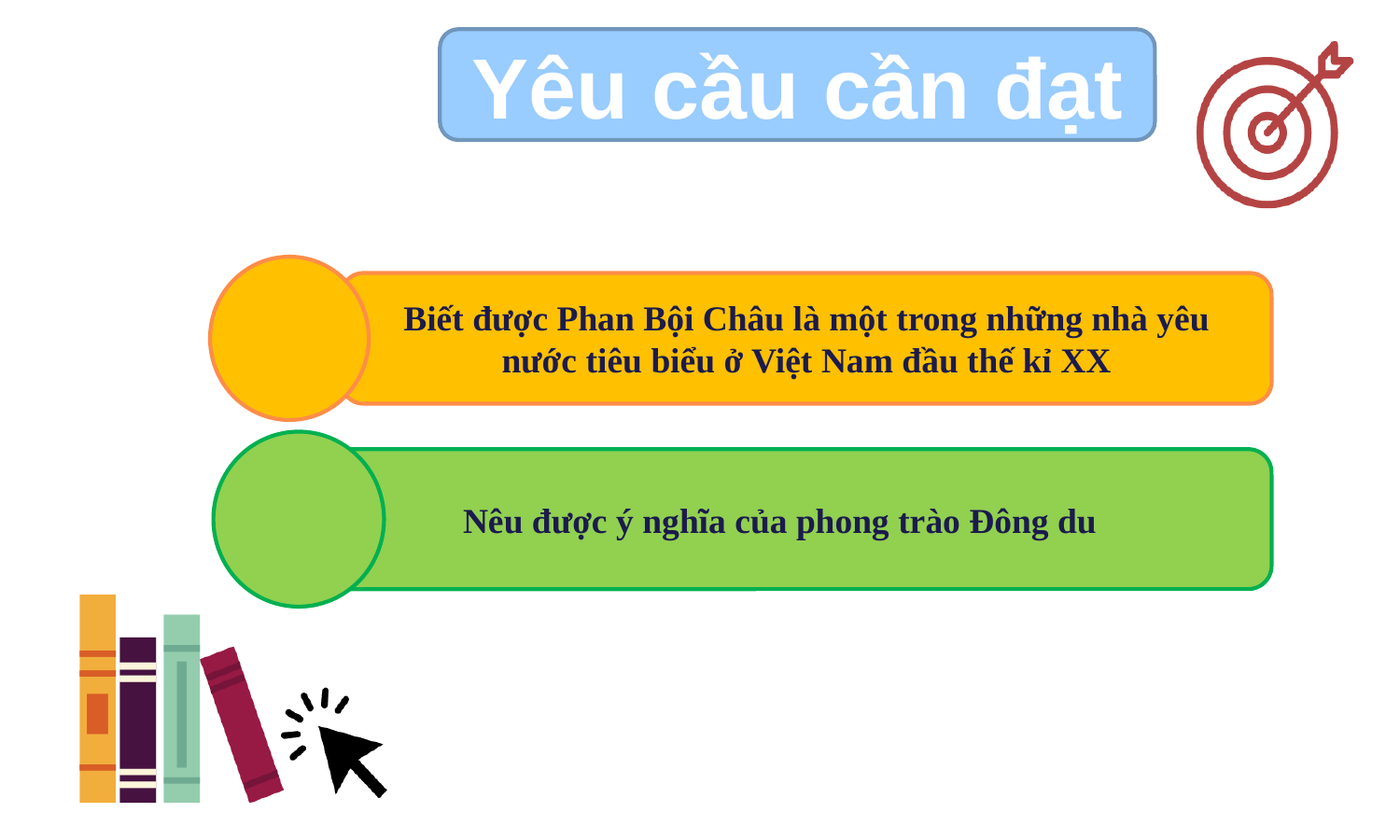

Yêu cầu cần đạt

Biết được Phan Bội Châu là một trong những nhà yêu nước tiêu biểu ở Việt Nam đầu thế kỉ XX

Nêu được ý nghĩa của phong trào Đông du